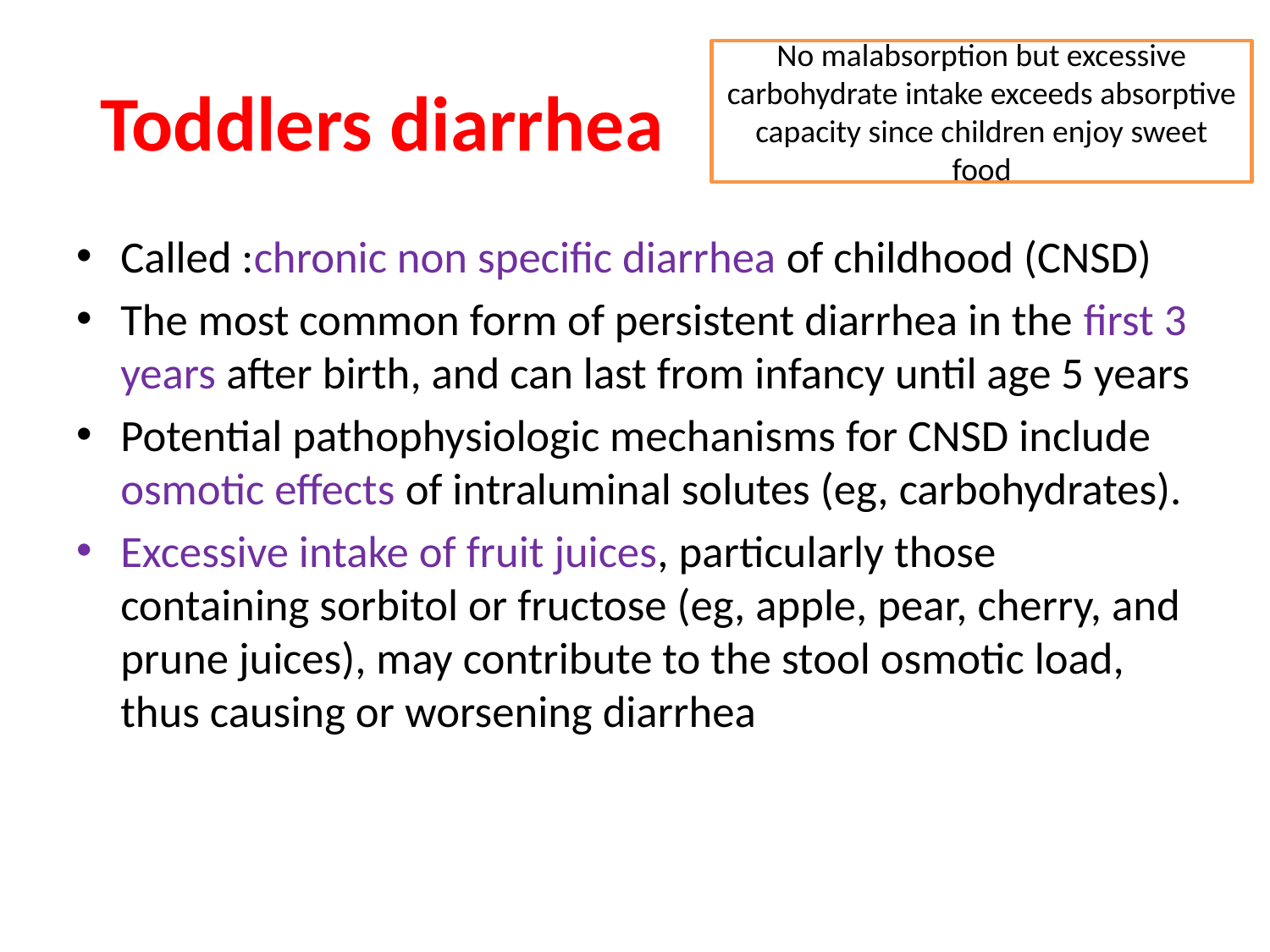

# Toddlers diarrhea
No malabsorption but excessive carbohydrate intake exceeds absorptive capacity since children enjoy sweet food
Called :chronic non specific diarrhea of childhood (CNSD)
The most common form of persistent diarrhea in the first 3 years after birth, and can last from infancy until age 5 years
Potential pathophysiologic mechanisms for CNSD include osmotic effects of intraluminal solutes (eg, carbohydrates).
Excessive intake of fruit juices, particularly those containing sorbitol or fructose (eg, apple, pear, cherry, and prune juices), may contribute to the stool osmotic load, thus causing or worsening diarrhea